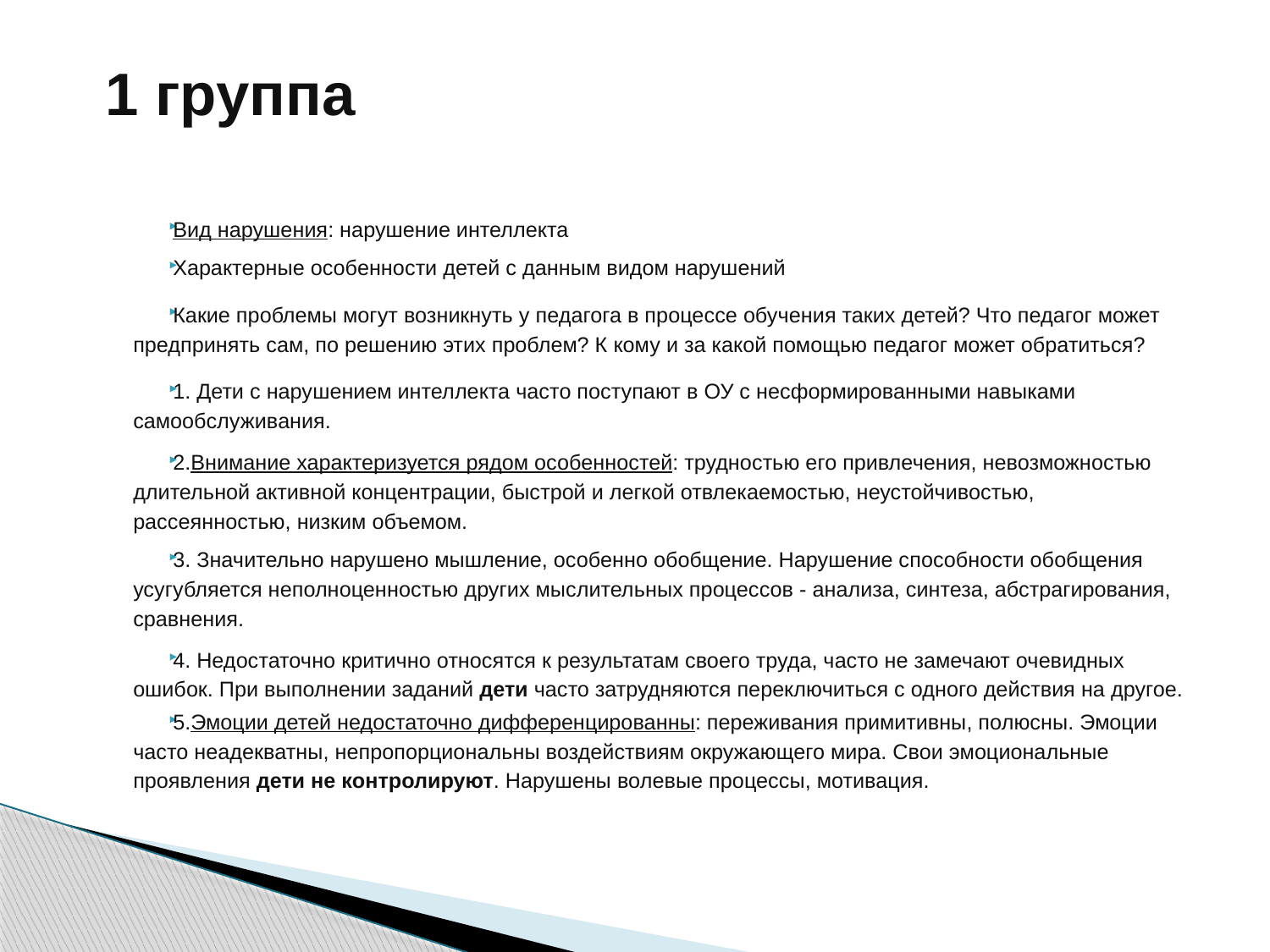

# 1 группа
Вид нарушения: нарушение интеллекта
Характерные особенности детей с данным видом нарушений
Какие проблемы могут возникнуть у педагога в процессе обучения таких детей? Что педагог может предпринять сам, по решению этих проблем? К кому и за какой помощью педагог может обратиться?
1. Дети с нарушением интеллекта часто поступают в ОУ с несформированными навыками самообслуживания.
2.Внимание характеризуется рядом особенностей: трудностью его привлечения, невозможностью длительной активной концентрации, быстрой и легкой отвлекаемостью, неустойчивостью, рассеянностью, низким объемом.
3. Значительно нарушено мышление, особенно обобщение. Нарушение способности обобщения усугубляется неполноценностью других мыслительных процессов - анализа, синтеза, абстрагирования, сравнения.
4. Недостаточно критично относятся к результатам своего труда, часто не замечают очевидных ошибок. При выполнении заданий дети часто затрудняются переключиться с одного действия на другое.
5.Эмоции детей недостаточно дифференцированны: переживания примитивны, полюсны. Эмоции часто неадекватны, непропорциональны воздействиям окружающего мира. Свои эмоциональные проявления дети не контролируют. Нарушены волевые процессы, мотивация.